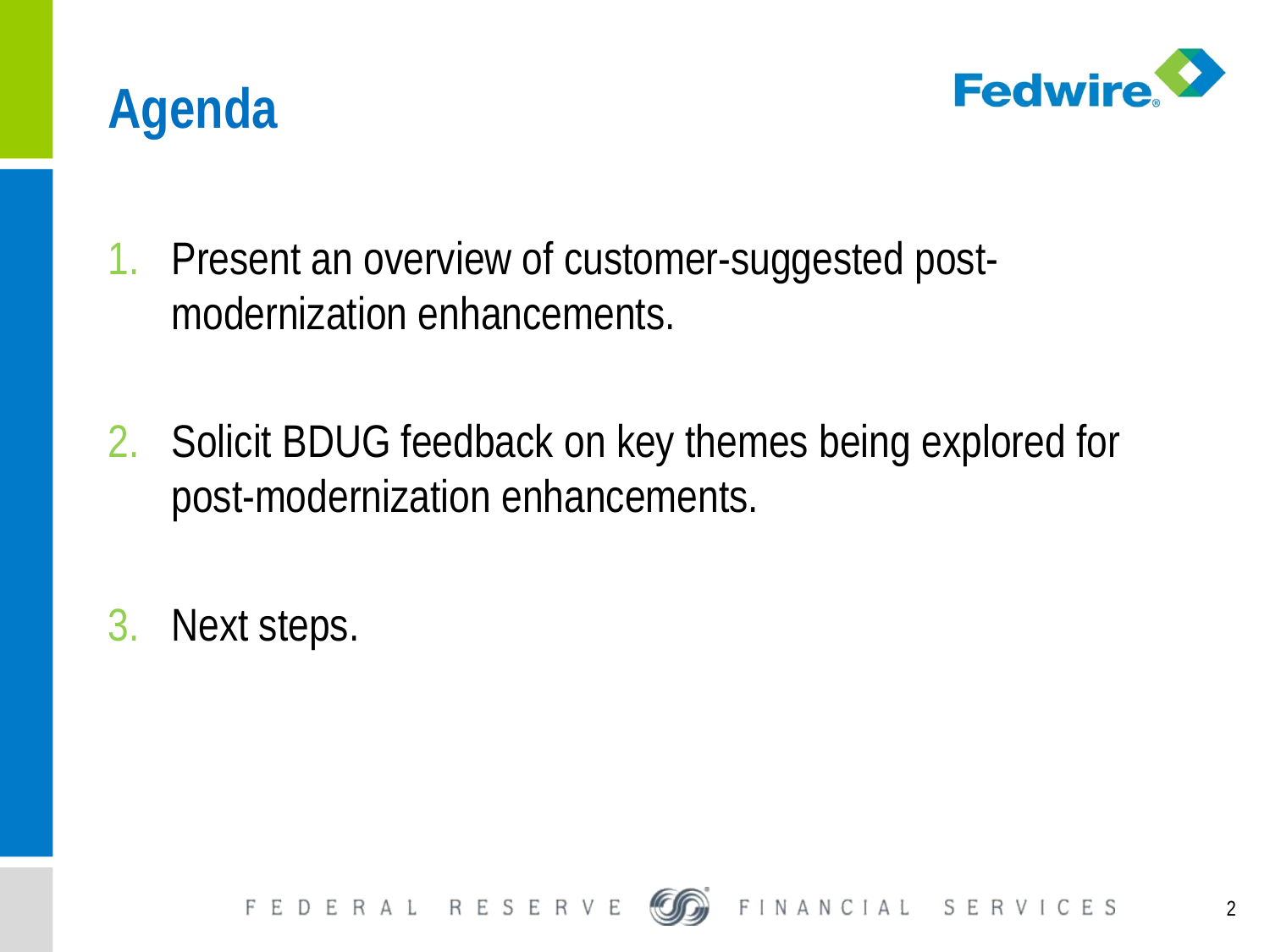

# Agenda
Present an overview of customer-suggested post-modernization enhancements.

Solicit BDUG feedback on key themes being explored for post-modernization enhancements.

Next steps.